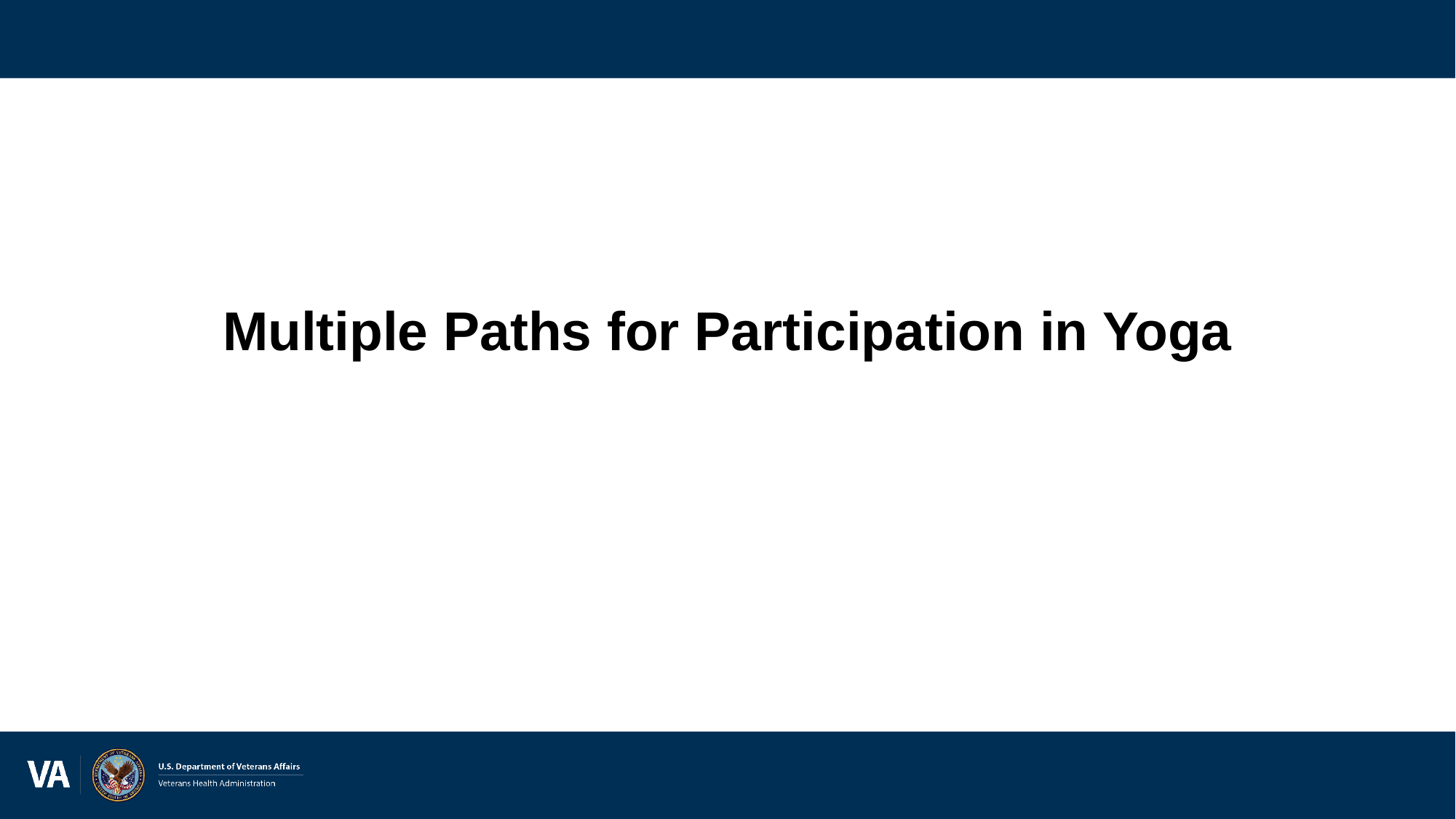

# Multiple Paths for Participation in Yoga